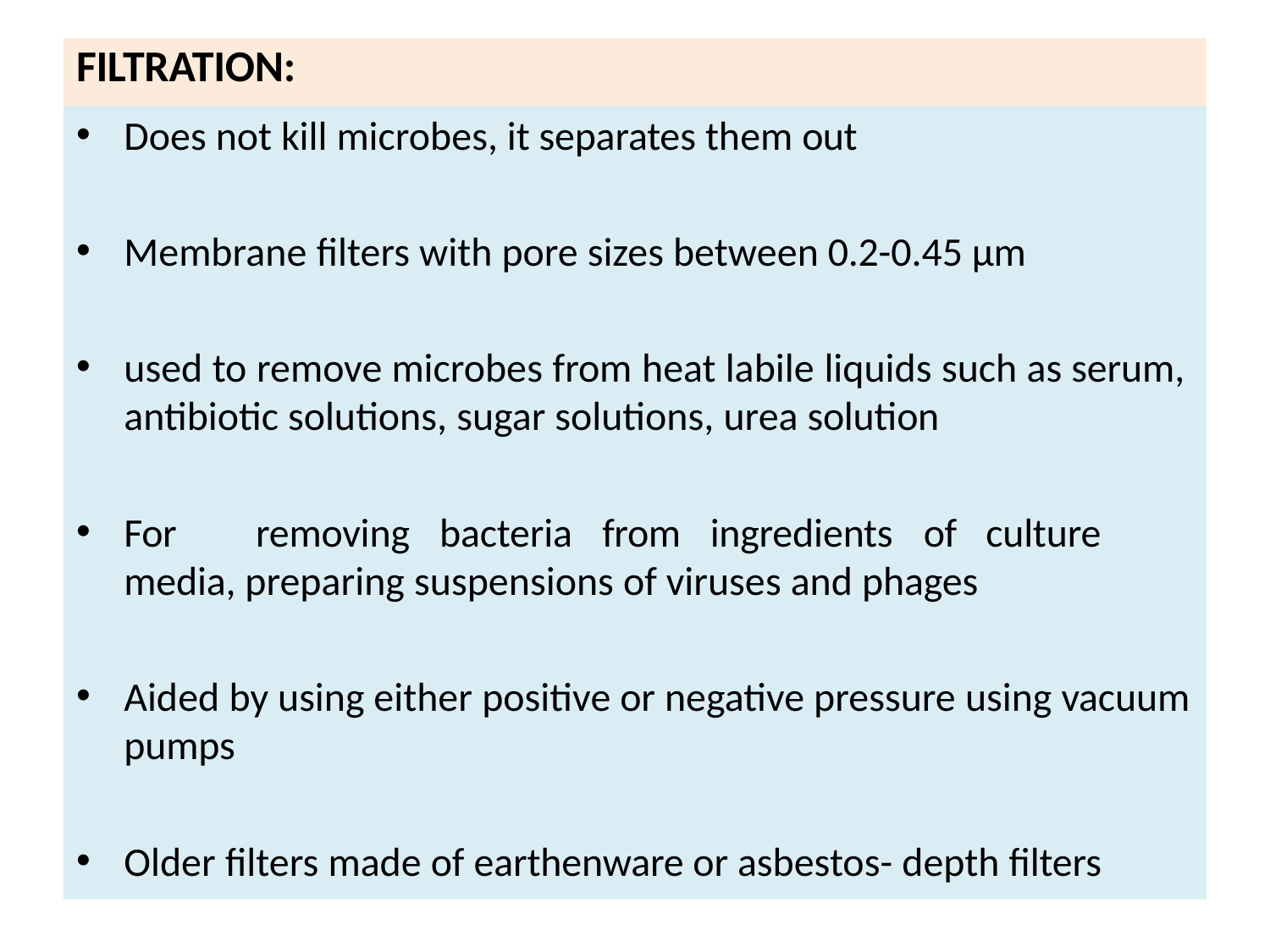

# FILTRATION:

Does not kill microbes, it separates them out

Membrane filters with pore sizes between 0.2-0.45 μm

used to remove microbes from heat labile liquids such as serum,
antibiotic solutions, sugar solutions, urea solution

For	removing	bacteria	from	ingredients	of	culture	media, preparing suspensions of viruses and phages

Aided by using either positive or negative pressure using vacuum
pumps

Older filters made of earthenware or asbestos- depth filters